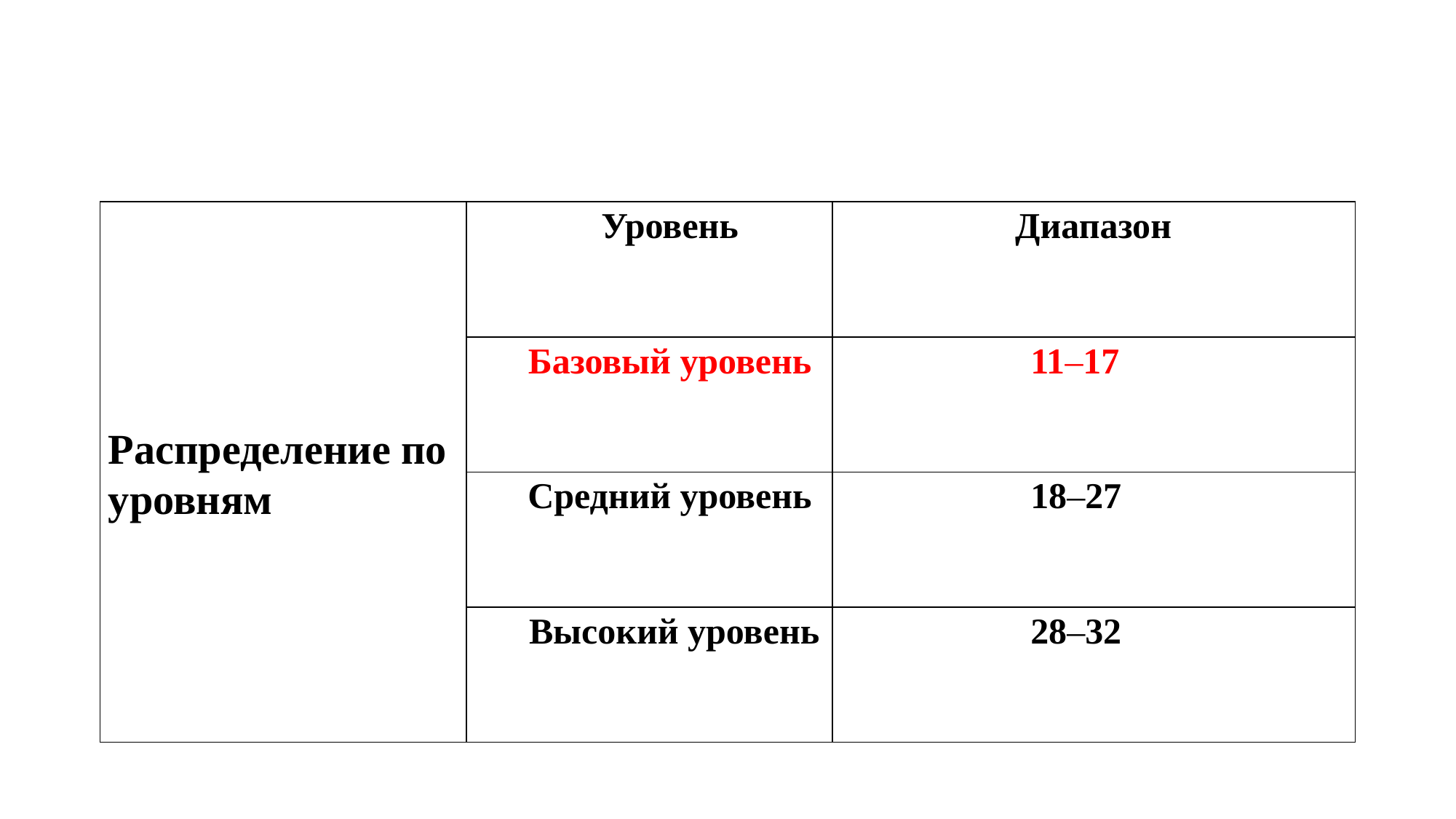

#
| Распределение по уровням | Уровень | Диапазон |  |
| --- | --- | --- | --- |
|  | Базовый уровень | 11‒17 |  |
|  | Средний уровень | 18‒27 |  |
|  | Высокий уровень | 28‒32 |  |